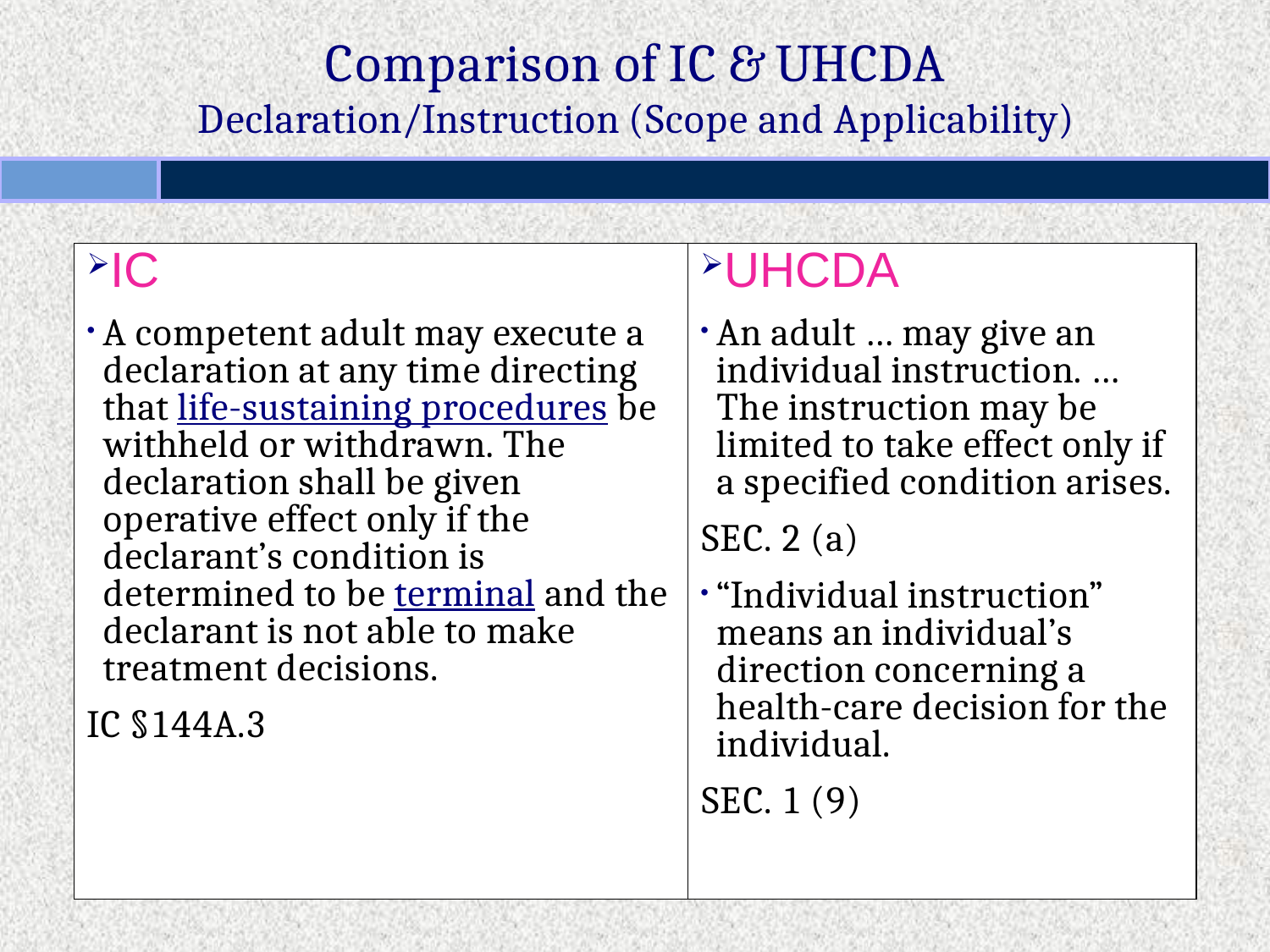

# Comparison of IC & UHCDA Declaration/Instruction (Scope and Applicability)

IC
A competent adult may execute a declaration at any time directing that life-sustaining procedures be withheld or withdrawn. The declaration shall be given operative effect only if the declarant’s condition is determined to be terminal and the declarant is not able to make treatment decisions.
IC §144A.3

UHCDA
An adult … may give an individual instruction. … The instruction may be limited to take effect only if a specified condition arises.
SEC. 2 (a)
“Individual instruction” means an individual’s direction concerning a health-care decision for the individual.
SEC. 1 (9)